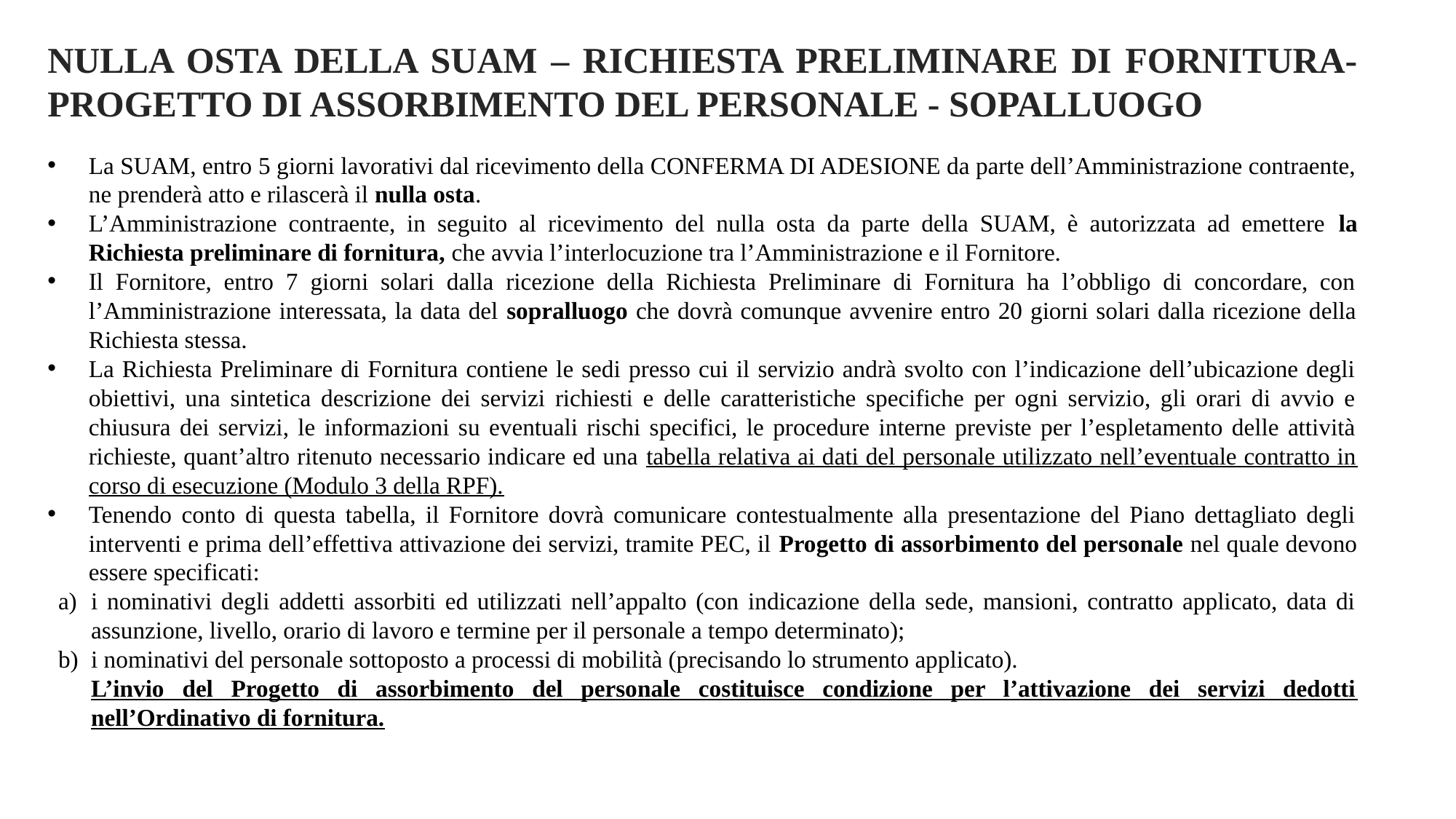

NULLA OSTA DELLA SUAM – RICHIESTA PRELIMINARE DI FORNITURA- PROGETTO DI ASSORBIMENTO DEL PERSONALE - SOPALLUOGO

La SUAM, entro 5 giorni lavorativi dal ricevimento della CONFERMA DI ADESIONE da parte dell’Amministrazione contraente, ne prenderà atto e rilascerà il nulla osta.
L’Amministrazione contraente, in seguito al ricevimento del nulla osta da parte della SUAM, è autorizzata ad emettere la Richiesta preliminare di fornitura, che avvia l’interlocuzione tra l’Amministrazione e il Fornitore.
Il Fornitore, entro 7 giorni solari dalla ricezione della Richiesta Preliminare di Fornitura ha l’obbligo di concordare, con l’Amministrazione interessata, la data del sopralluogo che dovrà comunque avvenire entro 20 giorni solari dalla ricezione della Richiesta stessa.
La Richiesta Preliminare di Fornitura contiene le sedi presso cui il servizio andrà svolto con l’indicazione dell’ubicazione degli obiettivi, una sintetica descrizione dei servizi richiesti e delle caratteristiche specifiche per ogni servizio, gli orari di avvio e chiusura dei servizi, le informazioni su eventuali rischi specifici, le procedure interne previste per l’espletamento delle attività richieste, quant’altro ritenuto necessario indicare ed una tabella relativa ai dati del personale utilizzato nell’eventuale contratto in corso di esecuzione (Modulo 3 della RPF).
Tenendo conto di questa tabella, il Fornitore dovrà comunicare contestualmente alla presentazione del Piano dettagliato degli interventi e prima dell’effettiva attivazione dei servizi, tramite PEC, il Progetto di assorbimento del personale nel quale devono essere specificati:
i nominativi degli addetti assorbiti ed utilizzati nell’appalto (con indicazione della sede, mansioni, contratto applicato, data di assunzione, livello, orario di lavoro e termine per il personale a tempo determinato);
i nominativi del personale sottoposto a processi di mobilità (precisando lo strumento applicato).
L’invio del Progetto di assorbimento del personale costituisce condizione per l’attivazione dei servizi dedotti nell’Ordinativo di fornitura.